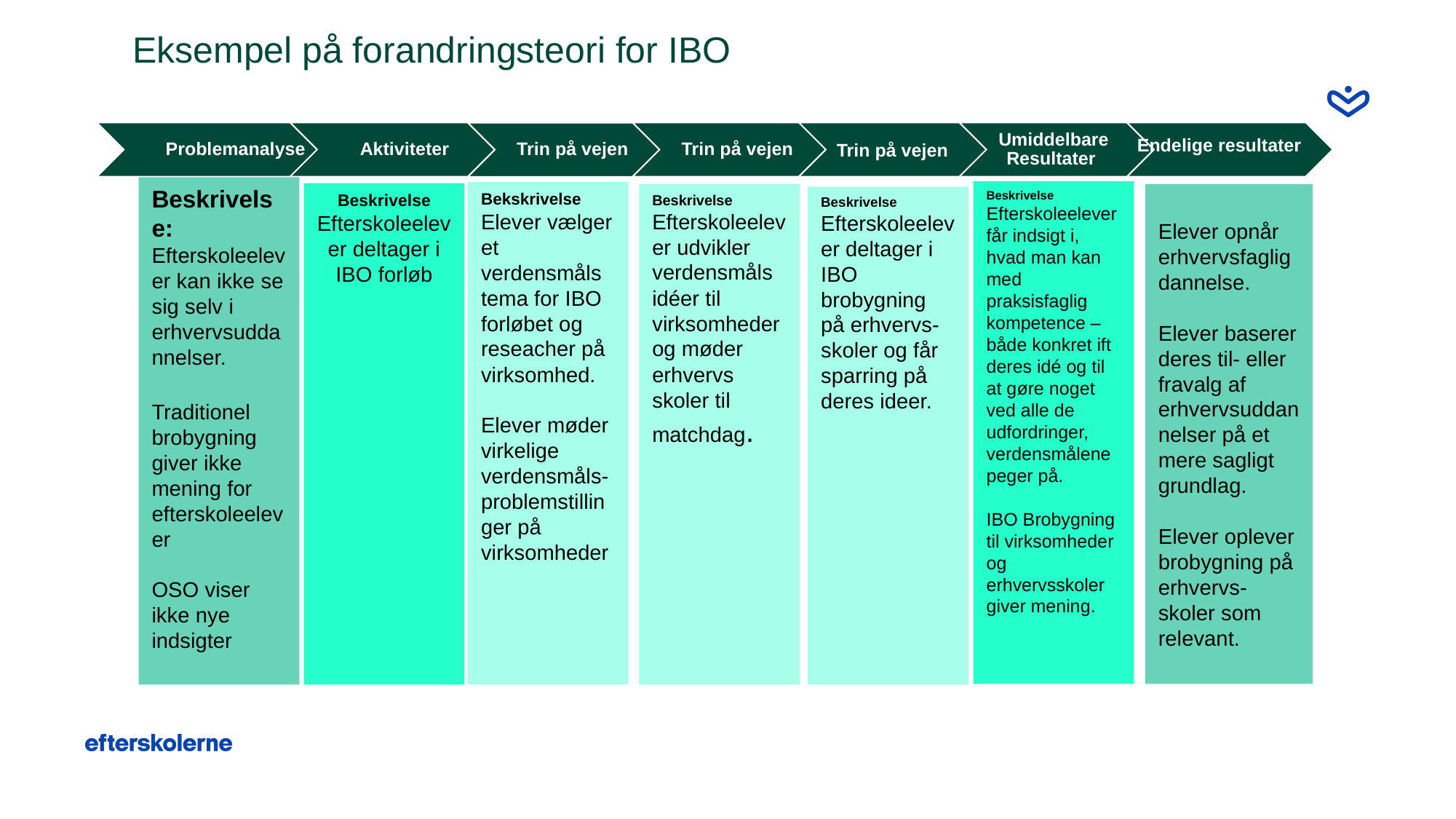

Eksempel på forandringsteori for IBO

Problemanalyse

Aktiviteter

Trin på vejen
Trin på vejen

 Umiddelbare Resultater
 Umiddelbare Resultater

Trin på vejen
Endelige resultater
Endelige resultater
Beskrivelse:
Efterskoleelever kan ikke se sig selv i erhvervsuddannelser.

Traditionel brobygning giver ikke mening for efterskoleelever

OSO viser ikke nye indsigter

Beskrivelse
Efterskoleelever får indsigt i, hvad man kan med praksisfaglig kompetence –
både konkret ift deres idé og til at gøre noget ved alle de udfordringer, verdensmålene peger på.

IBO Brobygning til virksomheder og erhvervsskoler giver mening.

Bekskrivelse
Elever vælger et verdensmåls tema for IBO forløbet og reseacher på virksomhed.

Elever møder virkelige verdensmåls-problemstillinger på virksomheder

Beskrivelse
Efterskoleelever deltager i IBO forløb
Beskrivelse
Efterskoleelever udvikler verdensmåls idéer til virksomheder og møder erhvervs skoler til matchdag.

Elever opnår erhvervsfaglig dannelse.

Elever baserer deres til- eller fravalg af erhvervsuddannelser på et mere sagligt grundlag.

Elever oplever brobygning på erhvervs-skoler som relevant.
Beskrivelse
Efterskoleelever deltager i IBO brobygning på erhvervs-skoler og får sparring på deres ideer.